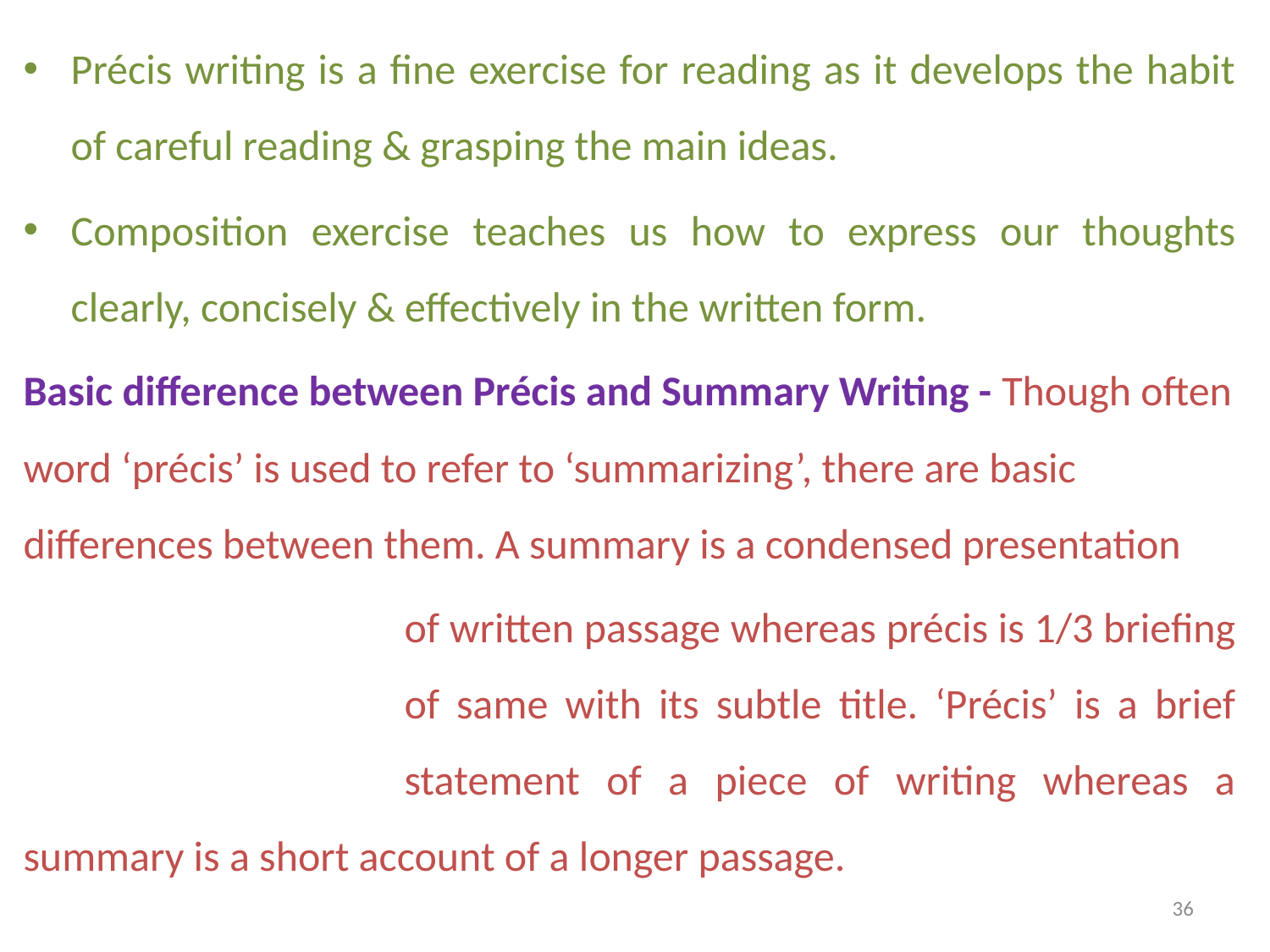

Précis writing is a fine exercise for reading as it develops the habit of careful reading & grasping the main ideas.
Composition exercise teaches us how to express our thoughts clearly, concisely & effectively in the written form.
Basic difference between Précis and Summary Writing - Though often word ‘précis’ is used to refer to ‘summarizing’, there are basic differences between them. A summary is a condensed presentation
			of written passage whereas précis is 1/3 briefing 			of same with its subtle title. ‘Précis’ is a brief 			statement of a piece of writing whereas a summary is a short account of a longer passage.

36